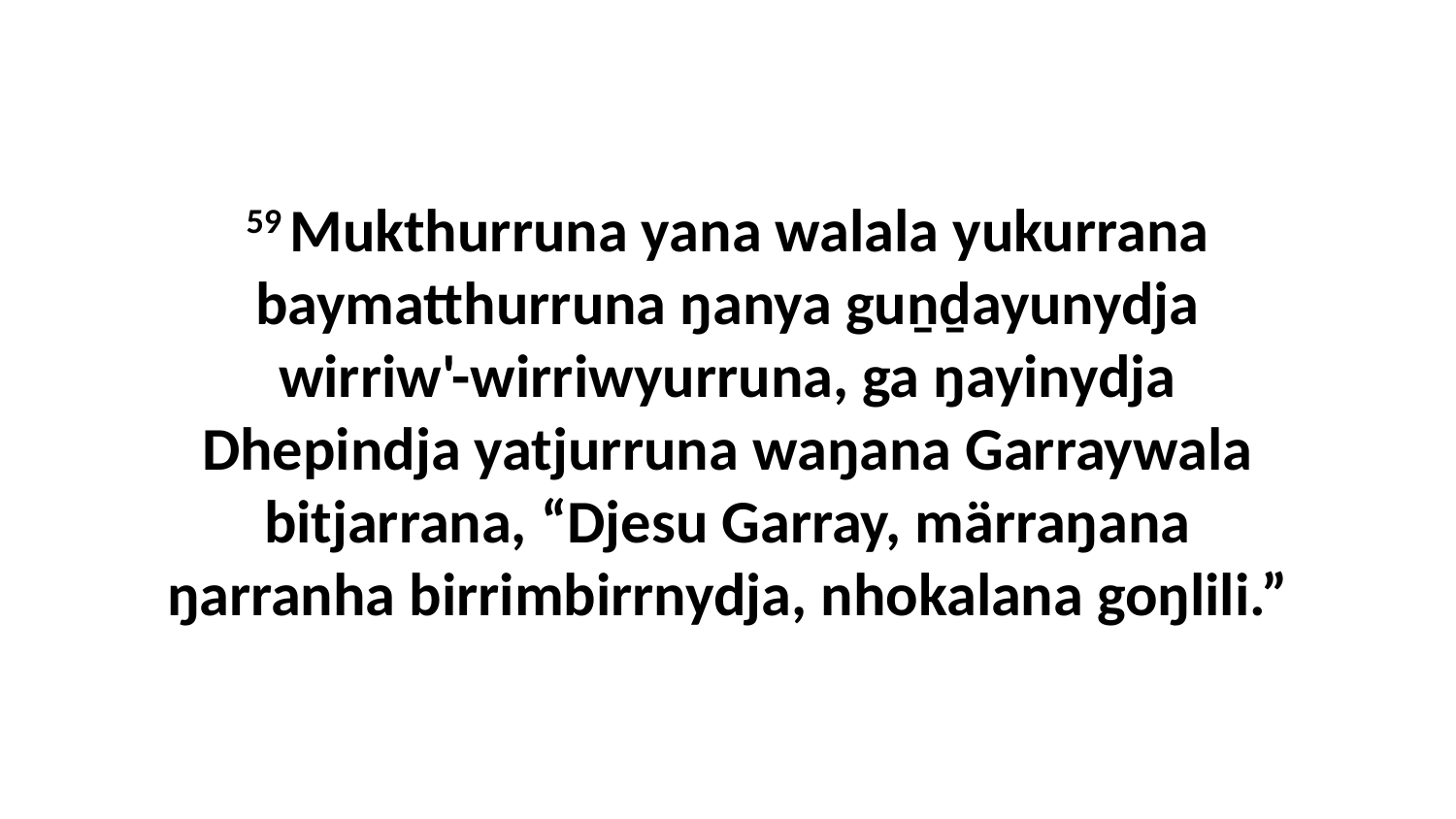

59 Mukthurruna yana walala yukurrana baymatthurruna ŋanya guṉḏayunydja wirriw'-wirriwyurruna, ga ŋayinydja Dhepindja yatjurruna waŋana Garraywala bitjarrana, “Djesu Garray, märraŋana ŋarranha birrimbirrnydja, nhokalana goŋlili.”